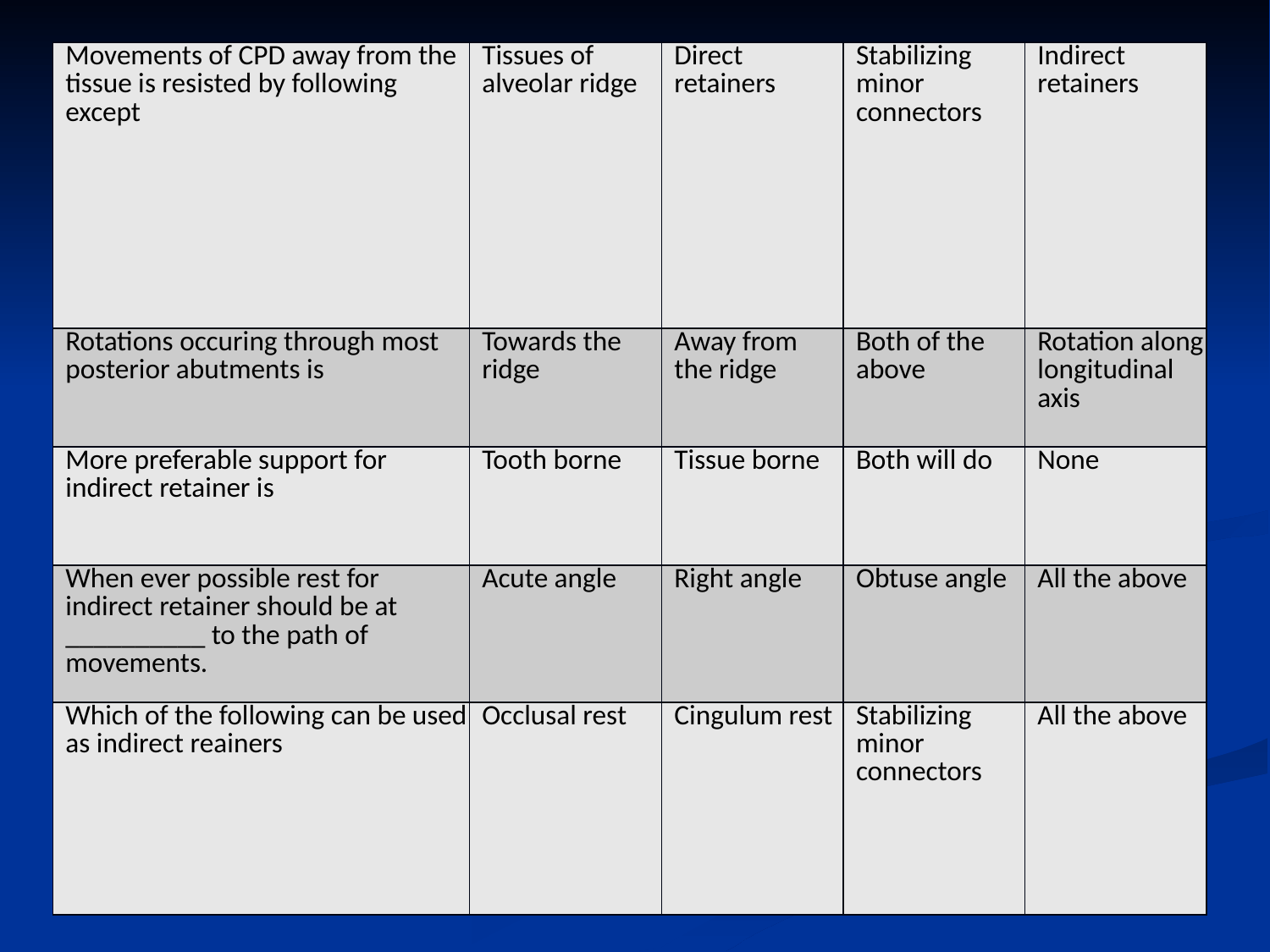

| Movements of CPD away from the tissue is resisted by following except | Tissues of alveolar ridge | Direct retainers | Stabilizing minor connectors | Indirect retainers |
| --- | --- | --- | --- | --- |
| Rotations occuring through most posterior abutments is | Towards the ridge | Away from the ridge | Both of the above | Rotation along longitudinal axis |
| More preferable support for indirect retainer is | Tooth borne | Tissue borne | Both will do | None |
| When ever possible rest for indirect retainer should be at \_\_\_\_\_\_\_\_\_\_ to the path of movements. | Acute angle | Right angle | Obtuse angle | All the above |
| Which of the following can be used as indirect reainers | Occlusal rest | Cingulum rest | Stabilizing minor connectors | All the above |